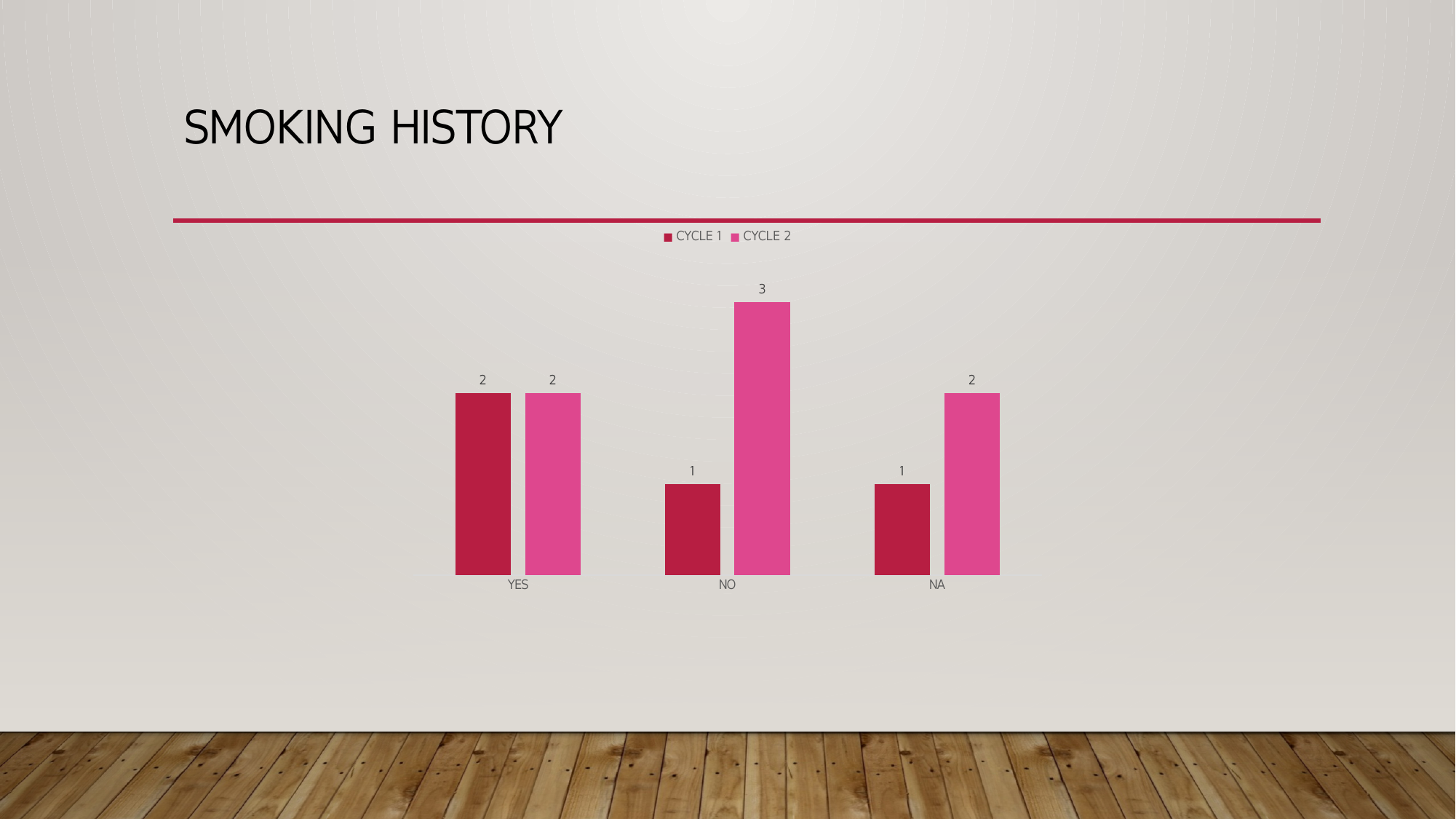

# SMOKING HISTORY

### Chart:

| Category | CYCLE 1 | CYCLE 2 |
|---|---|---|
| YES | 2.0 | 2.0 |
| NO | 1.0 | 3.0 |
| NA | 1.0 | 2.0 |